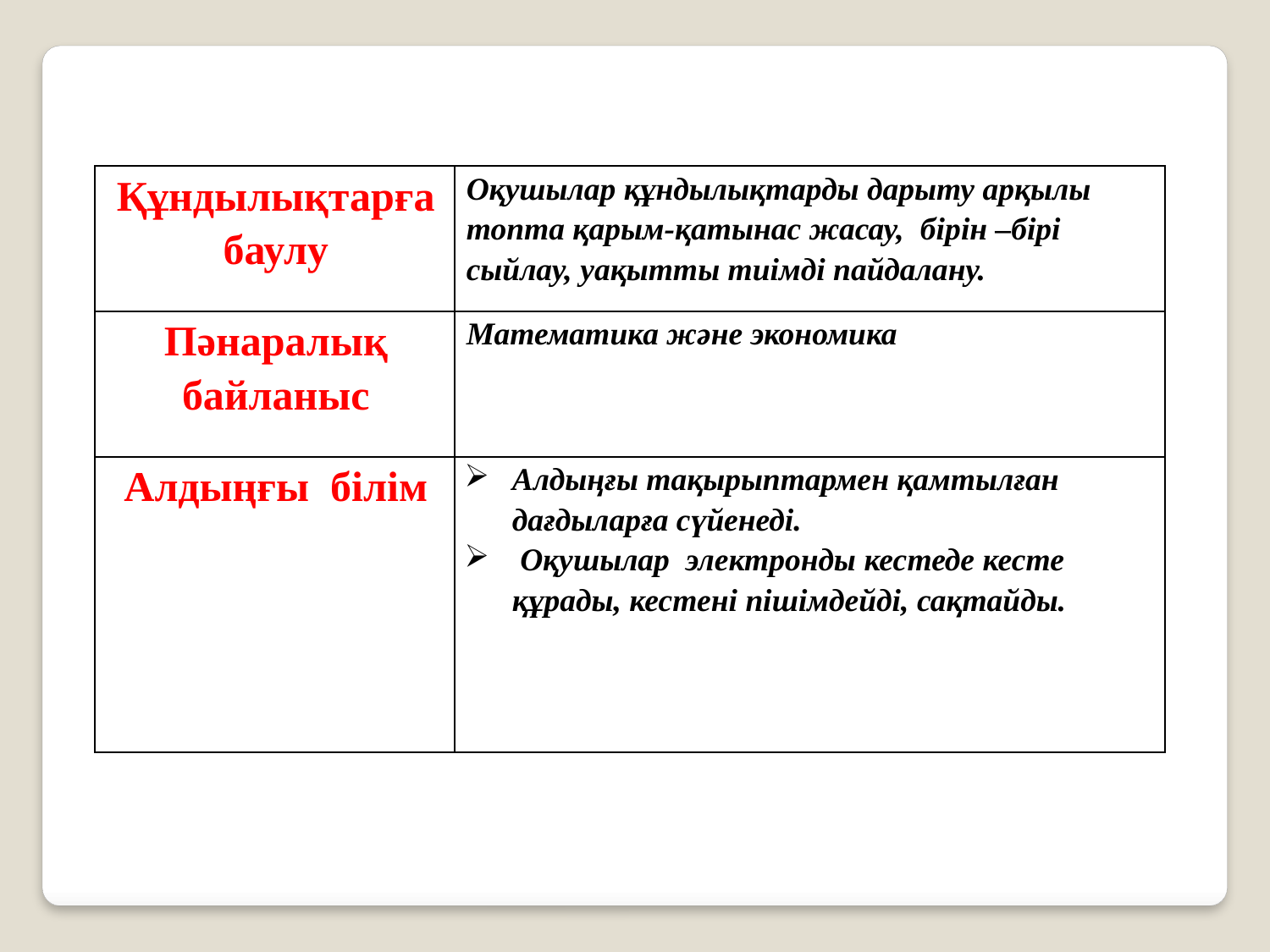

| Құндылықтарға баулу | Оқушылар құндылықтарды дарыту арқылы топта қарым-қатынас жасау, бірін –бірі сыйлау, уақытты тиімді пайдалану. |
| --- | --- |
| Пәнаралық байланыс | Математика және экономика |
| Алдыңғы білім | Алдыңғы тақырыптармен қамтылған дағдыларға сүйенеді. Оқушылар электронды кестеде кесте құрады, кестені пішімдейді, сақтайды. |